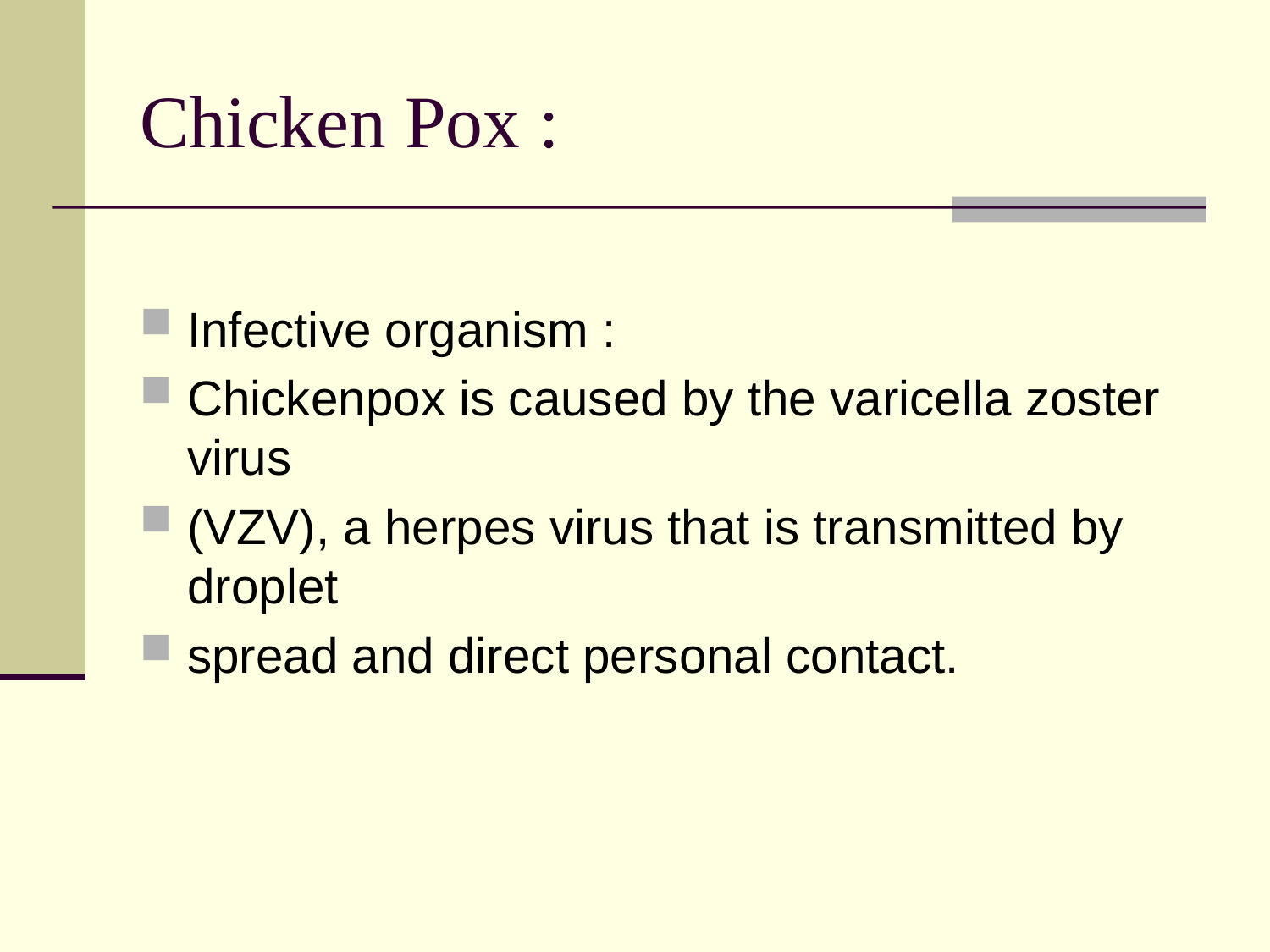

# Chicken Pox :

Infective organism :
Chickenpox is caused by the varicella zoster virus
(VZV), a herpes virus that is transmitted by droplet
spread and direct personal contact.